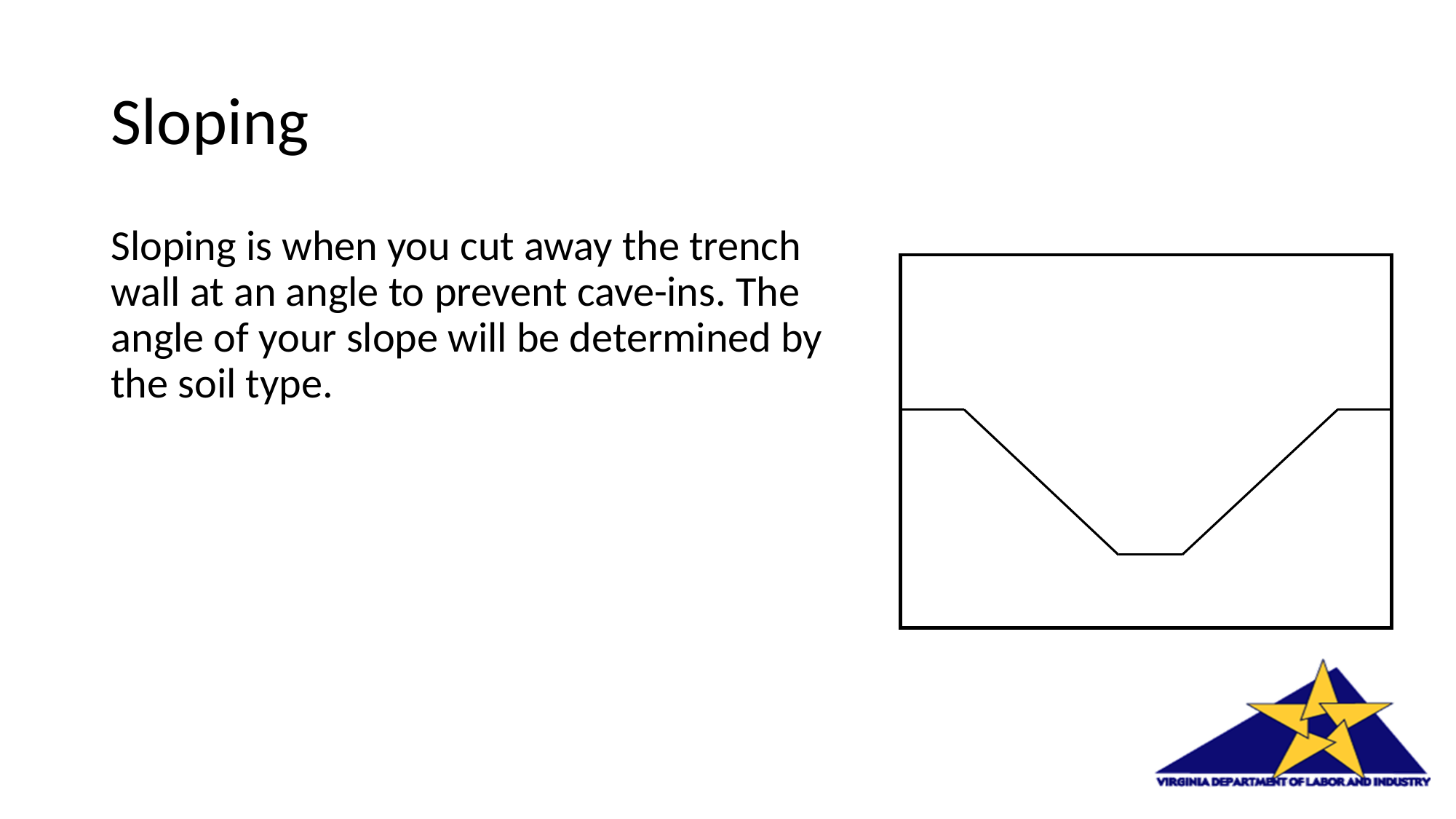

# Sloping
Sloping is when you cut away the trench wall at an angle to prevent cave-ins. The angle of your slope will be determined by the soil type.